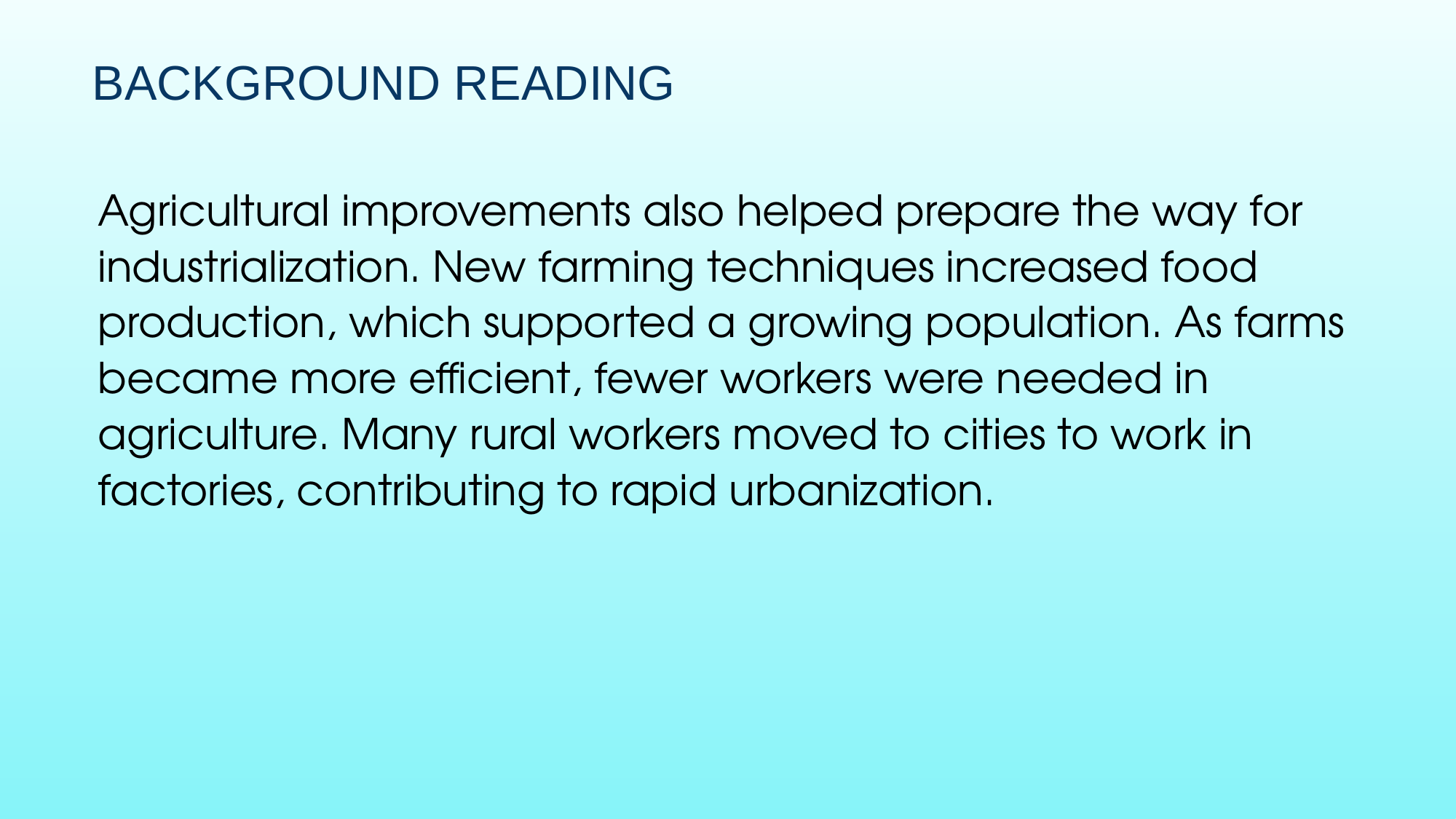

# Background Reading
Agricultural improvements also helped prepare the way for industrialization. New farming techniques increased food production, which supported a growing population. As farms became more efficient, fewer workers were needed in agriculture. Many rural workers moved to cities to work in factories, contributing to rapid urbanization.